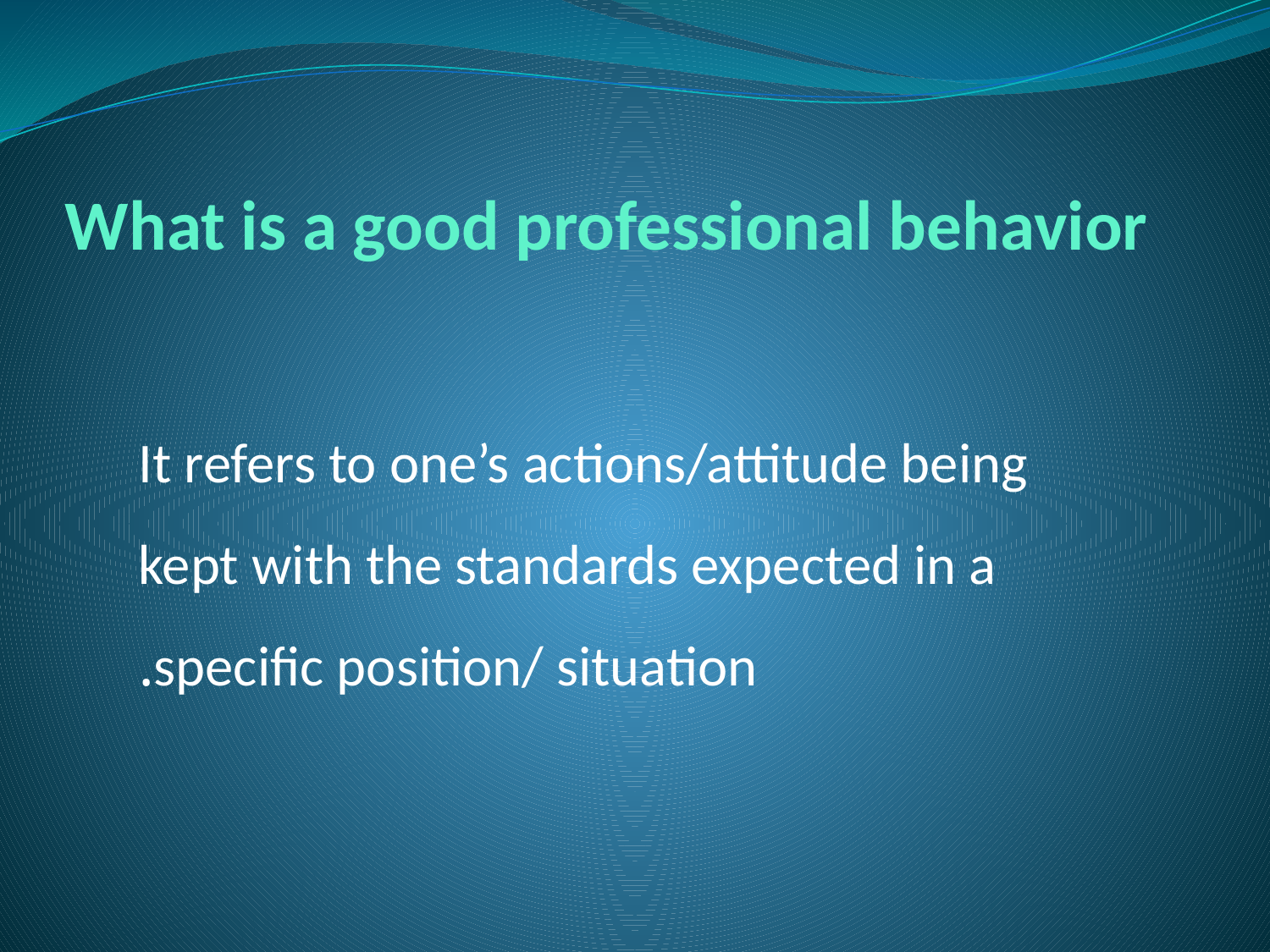

# What is a good professional behavior

It refers to one’s actions/attitude being kept with the standards expected in a specific position/ situation.